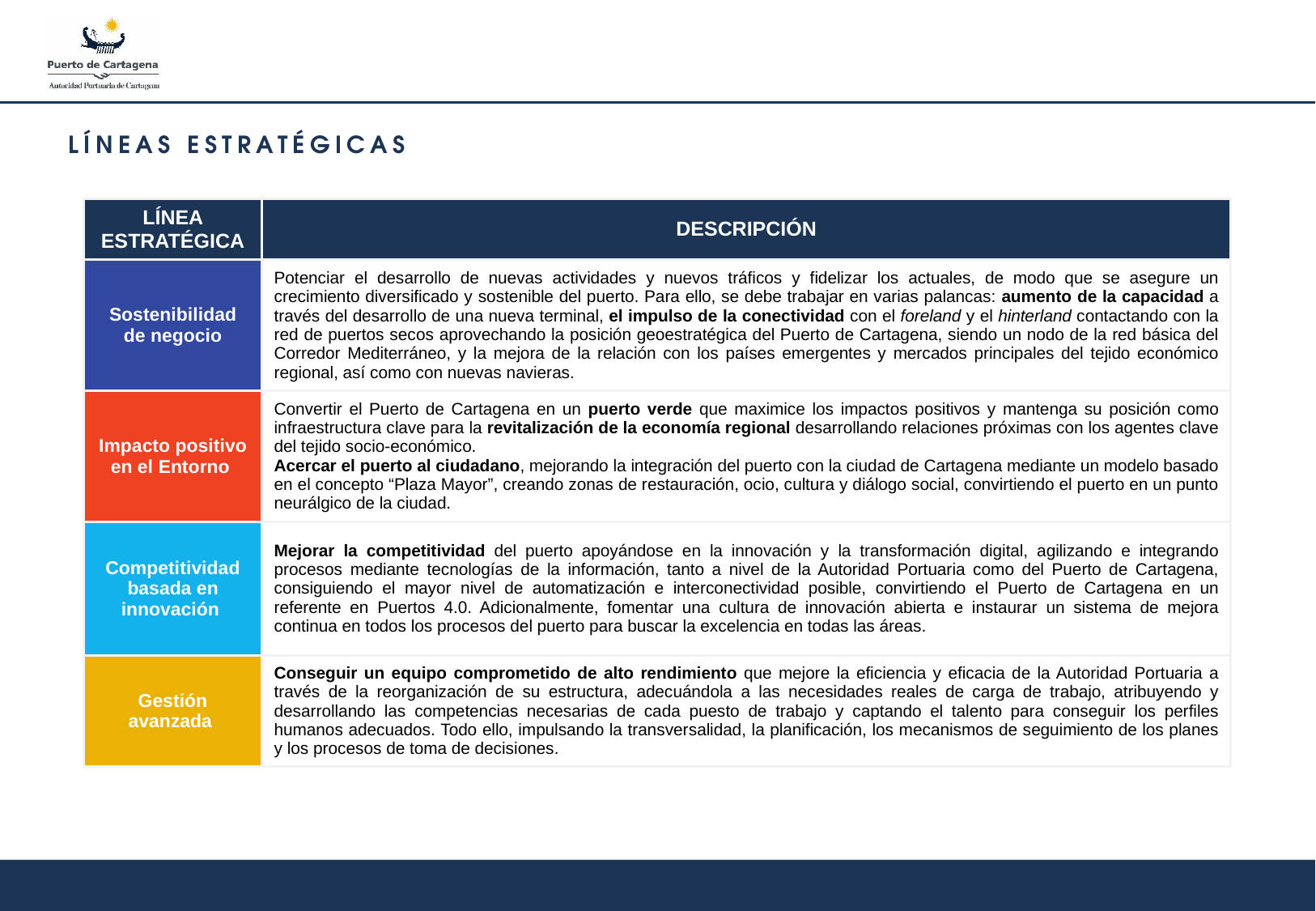

LÍNEAS ESTRATÉGICAS
| LÍNEA ESTRATÉGICA | DESCRIPCIÓN |
| --- | --- |
| Sostenibilidad de negocio | Potenciar el desarrollo de nuevas actividades y nuevos tráficos y fidelizar los actuales, de modo que se asegure un crecimiento diversificado y sostenible del puerto. Para ello, se debe trabajar en varias palancas: aumento de la capacidad a través del desarrollo de una nueva terminal, el impulso de la conectividad con el foreland y el hinterland contactando con la red de puertos secos aprovechando la posición geoestratégica del Puerto de Cartagena, siendo un nodo de la red básica del Corredor Mediterráneo, y la mejora de la relación con los países emergentes y mercados principales del tejido económico regional, así como con nuevas navieras. |
| Impacto positivo en el Entorno | Convertir el Puerto de Cartagena en un puerto verde que maximice los impactos positivos y mantenga su posición como infraestructura clave para la revitalización de la economía regional desarrollando relaciones próximas con los agentes clave del tejido socio-económico. Acercar el puerto al ciudadano, mejorando la integración del puerto con la ciudad de Cartagena mediante un modelo basado en el concepto “Plaza Mayor”, creando zonas de restauración, ocio, cultura y diálogo social, convirtiendo el puerto en un punto neurálgico de la ciudad. |
| Competitividad basada en innovación | Mejorar la competitividad del puerto apoyándose en la innovación y la transformación digital, agilizando e integrando procesos mediante tecnologías de la información, tanto a nivel de la Autoridad Portuaria como del Puerto de Cartagena, consiguiendo el mayor nivel de automatización e interconectividad posible, convirtiendo el Puerto de Cartagena en un referente en Puertos 4.0. Adicionalmente, fomentar una cultura de innovación abierta e instaurar un sistema de mejora continua en todos los procesos del puerto para buscar la excelencia en todas las áreas. |
| Gestión avanzada | Conseguir un equipo comprometido de alto rendimiento que mejore la eficiencia y eficacia de la Autoridad Portuaria a través de la reorganización de su estructura, adecuándola a las necesidades reales de carga de trabajo, atribuyendo y desarrollando las competencias necesarias de cada puesto de trabajo y captando el talento para conseguir los perfiles humanos adecuados. Todo ello, impulsando la transversalidad, la planificación, los mecanismos de seguimiento de los planes y los procesos de toma de decisiones. |